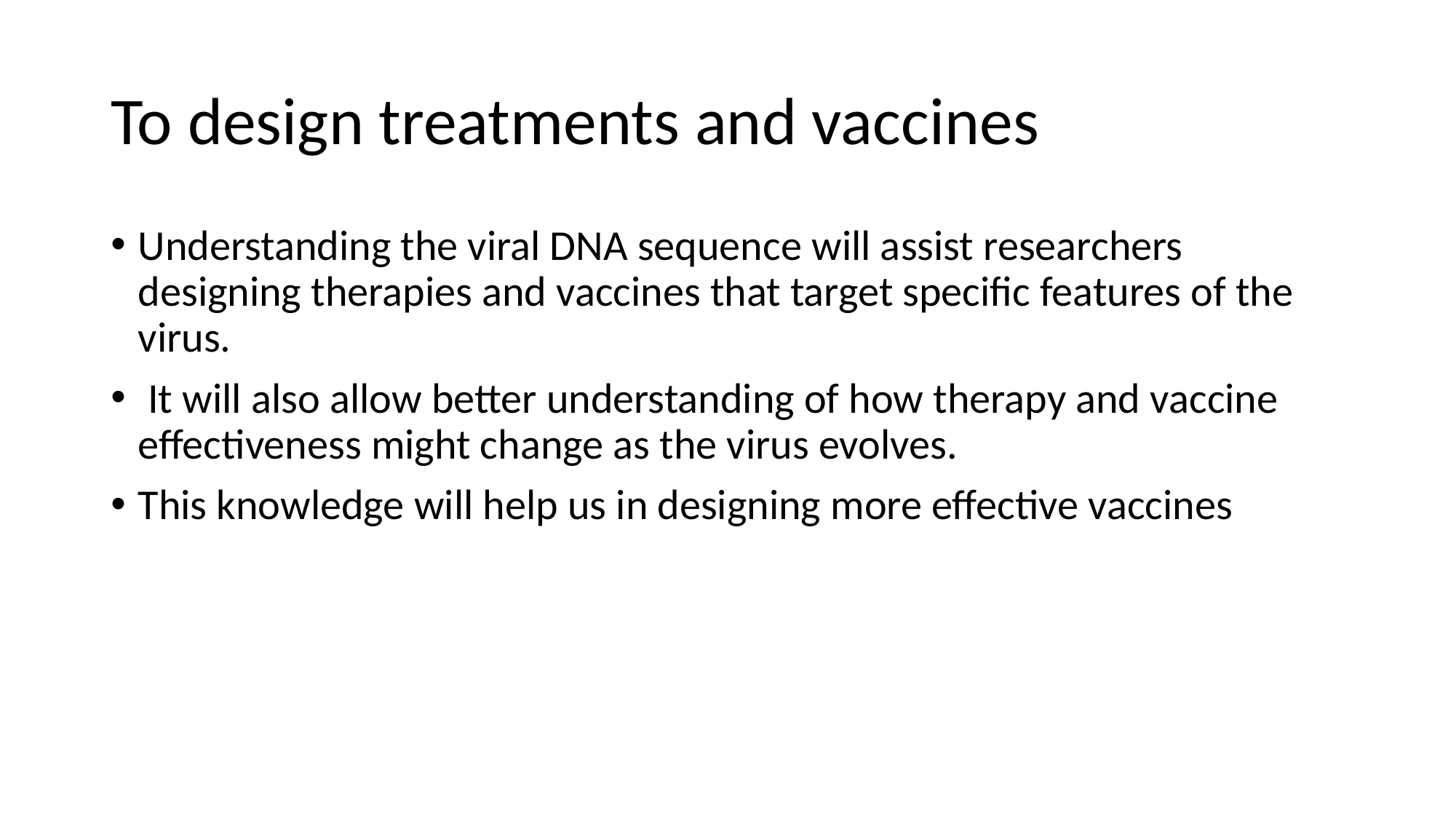

# To design treatments and vaccines
Understanding the viral DNA sequence will assist researchers designing therapies and vaccines that target specific features of the virus.
 It will also allow better understanding of how therapy and vaccine effectiveness might change as the virus evolves.
This knowledge will help us in designing more effective vaccines